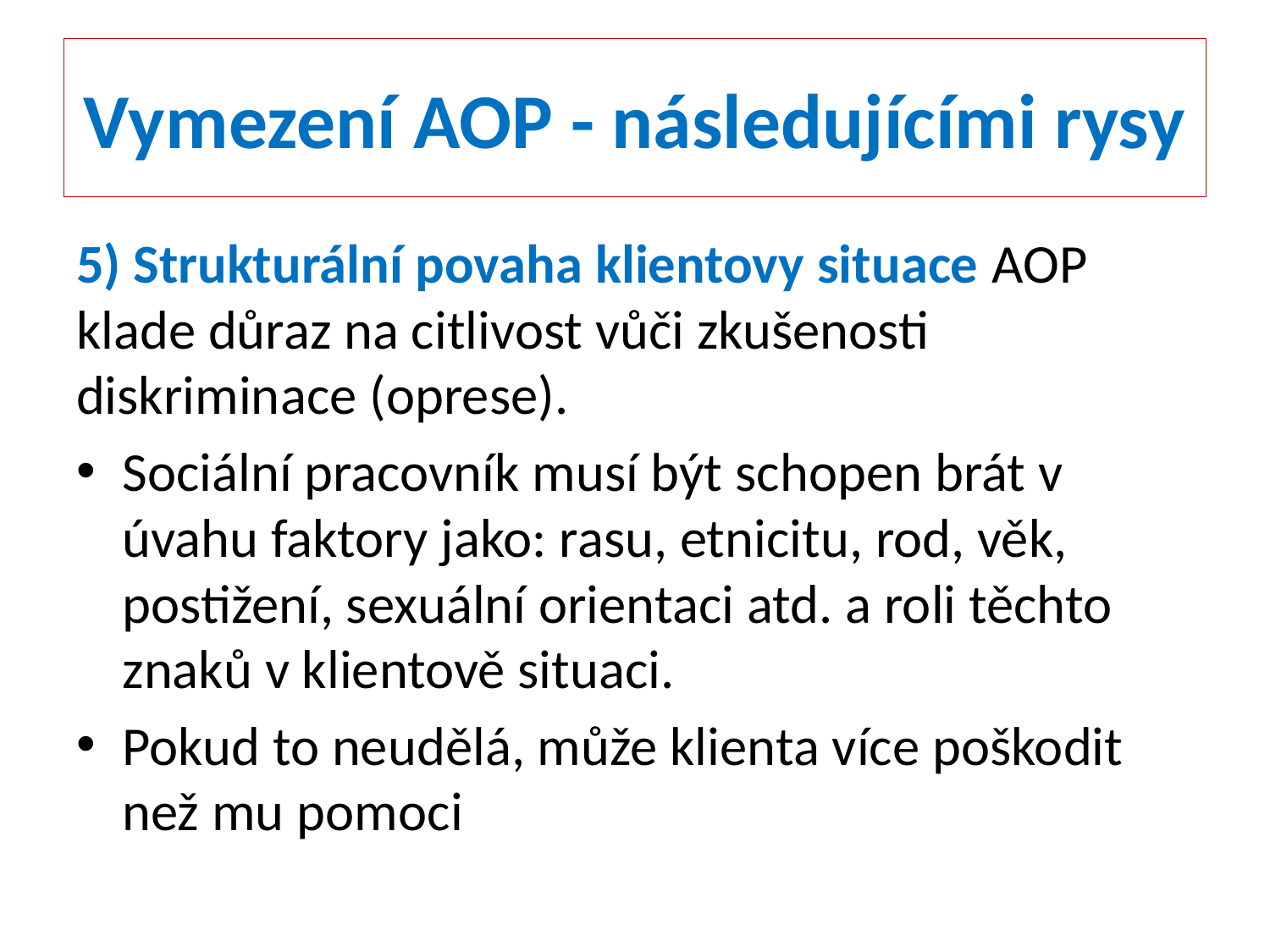

# Vymezení AOP - následujícími rysy
5) Strukturální povaha klientovy situace AOP klade důraz na citlivost vůči zkušenosti diskriminace (oprese).
Sociální pracovník musí být schopen brát v úvahu faktory jako: rasu, etnicitu, rod, věk, postižení, sexuální orientaci atd. a roli těchto znaků v klientově situaci.
Pokud to neudělá, může klienta více poškodit než mu pomoci